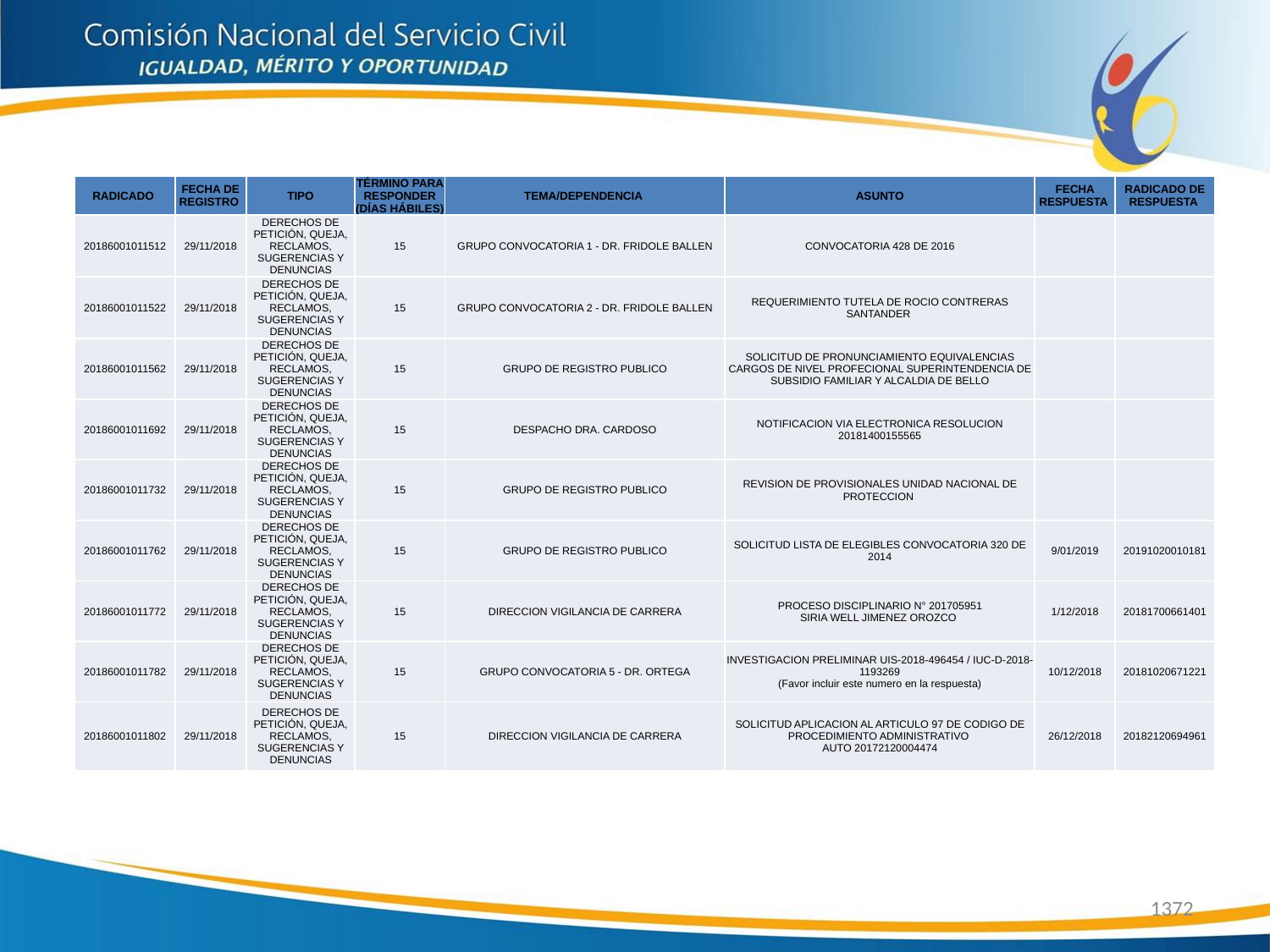

| RADICADO | FECHA DE REGISTRO | TIPO | TÉRMINO PARA RESPONDER (DÍAS HÁBILES) | TEMA/DEPENDENCIA | ASUNTO | FECHA RESPUESTA | RADICADO DE RESPUESTA |
| --- | --- | --- | --- | --- | --- | --- | --- |
| 20186001011512 | 29/11/2018 | DERECHOS DE PETICIÓN, QUEJA, RECLAMOS, SUGERENCIAS Y DENUNCIAS | 15 | GRUPO CONVOCATORIA 1 - DR. FRIDOLE BALLEN | CONVOCATORIA 428 DE 2016 |  |  |
| 20186001011522 | 29/11/2018 | DERECHOS DE PETICIÓN, QUEJA, RECLAMOS, SUGERENCIAS Y DENUNCIAS | 15 | GRUPO CONVOCATORIA 2 - DR. FRIDOLE BALLEN | REQUERIMIENTO TUTELA DE ROCIO CONTRERAS SANTANDER |  |  |
| 20186001011562 | 29/11/2018 | DERECHOS DE PETICIÓN, QUEJA, RECLAMOS, SUGERENCIAS Y DENUNCIAS | 15 | GRUPO DE REGISTRO PUBLICO | SOLICITUD DE PRONUNCIAMIENTO EQUIVALENCIAS CARGOS DE NIVEL PROFECIONAL SUPERINTENDENCIA DE SUBSIDIO FAMILIAR Y ALCALDIA DE BELLO |  |  |
| 20186001011692 | 29/11/2018 | DERECHOS DE PETICIÓN, QUEJA, RECLAMOS, SUGERENCIAS Y DENUNCIAS | 15 | DESPACHO DRA. CARDOSO | NOTIFICACION VIA ELECTRONICA RESOLUCION 20181400155565 |  |  |
| 20186001011732 | 29/11/2018 | DERECHOS DE PETICIÓN, QUEJA, RECLAMOS, SUGERENCIAS Y DENUNCIAS | 15 | GRUPO DE REGISTRO PUBLICO | REVISION DE PROVISIONALES UNIDAD NACIONAL DE PROTECCION |  |  |
| 20186001011762 | 29/11/2018 | DERECHOS DE PETICIÓN, QUEJA, RECLAMOS, SUGERENCIAS Y DENUNCIAS | 15 | GRUPO DE REGISTRO PUBLICO | SOLICITUD LISTA DE ELEGIBLES CONVOCATORIA 320 DE 2014 | 9/01/2019 | 20191020010181 |
| 20186001011772 | 29/11/2018 | DERECHOS DE PETICIÓN, QUEJA, RECLAMOS, SUGERENCIAS Y DENUNCIAS | 15 | DIRECCION VIGILANCIA DE CARRERA | PROCESO DISCIPLINARIO N° 201705951 SIRIA WELL JIMENEZ OROZCO | 1/12/2018 | 20181700661401 |
| 20186001011782 | 29/11/2018 | DERECHOS DE PETICIÓN, QUEJA, RECLAMOS, SUGERENCIAS Y DENUNCIAS | 15 | GRUPO CONVOCATORIA 5 - DR. ORTEGA | INVESTIGACION PRELIMINAR UIS-2018-496454 / IUC-D-2018-1193269 (Favor incluir este numero en la respuesta) | 10/12/2018 | 20181020671221 |
| 20186001011802 | 29/11/2018 | DERECHOS DE PETICIÓN, QUEJA, RECLAMOS, SUGERENCIAS Y DENUNCIAS | 15 | DIRECCION VIGILANCIA DE CARRERA | SOLICITUD APLICACION AL ARTICULO 97 DE CODIGO DE PROCEDIMIENTO ADMINISTRATIVO AUTO 20172120004474 | 26/12/2018 | 20182120694961 |
1372